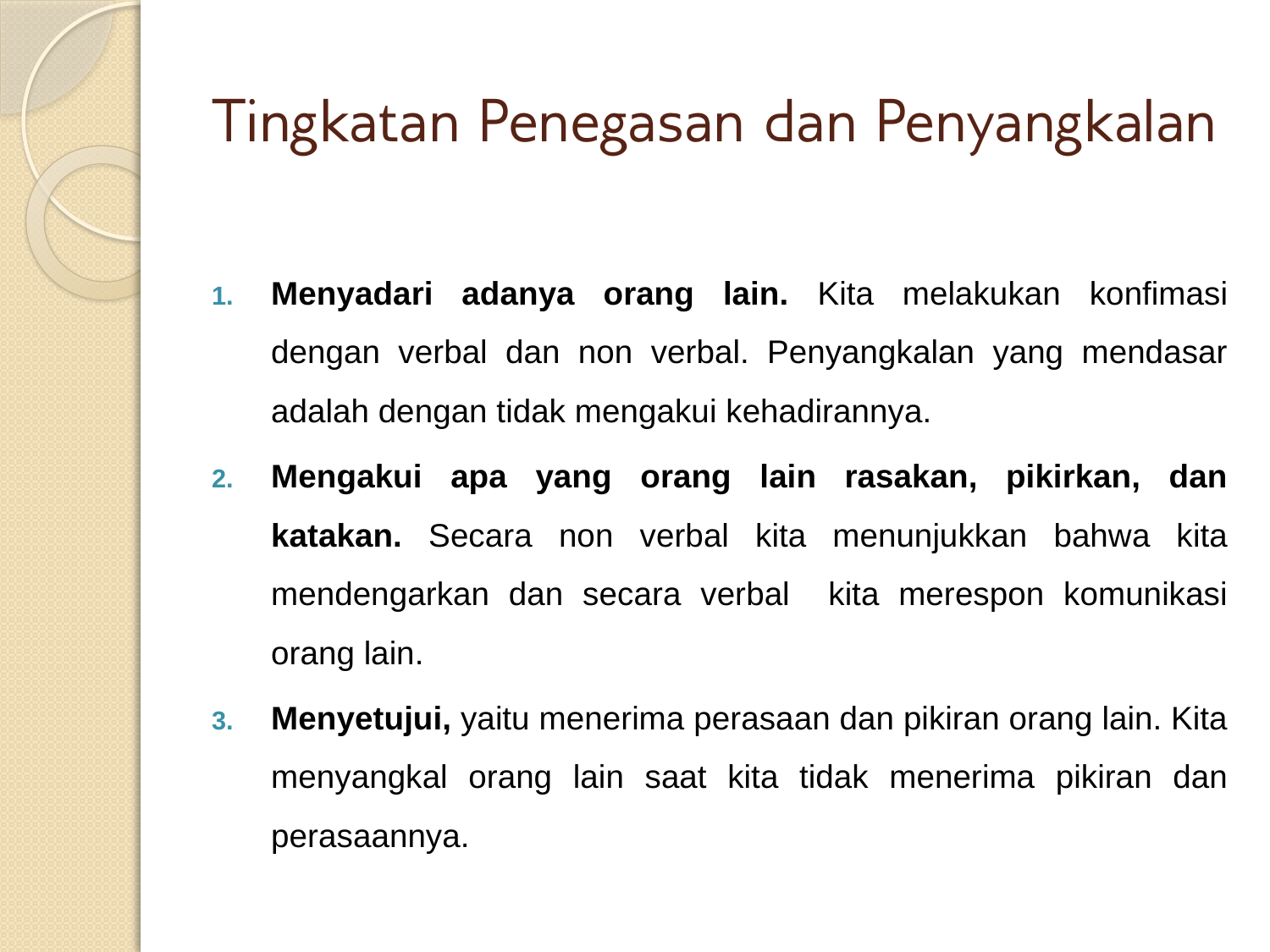

# Tingkatan Penegasan dan Penyangkalan

Menyadari adanya orang lain. Kita melakukan konfimasi dengan verbal dan non verbal. Penyangkalan yang mendasar adalah dengan tidak mengakui kehadirannya.
Mengakui apa yang orang lain rasakan, pikirkan, dan katakan. Secara non verbal kita menunjukkan bahwa kita mendengarkan dan secara verbal  kita merespon komunikasi orang lain.
Menyetujui, yaitu menerima perasaan dan pikiran orang lain. Kita menyangkal orang lain saat kita tidak menerima pikiran dan perasaannya.